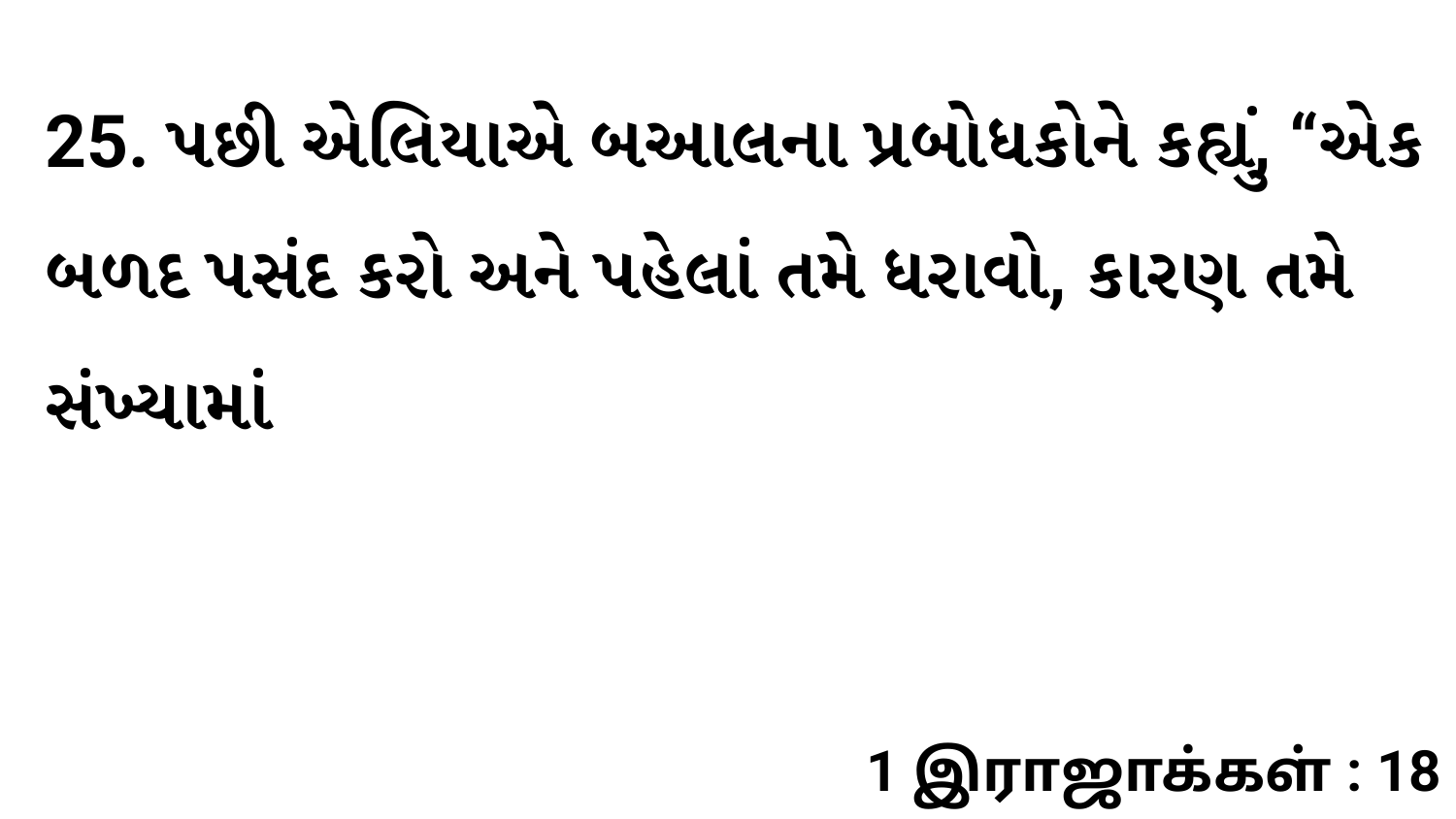

25. પછી એલિયાએ બઆલના પ્રબોધકોને કહ્યું, “એક બળદ પસંદ કરો અને પહેલાં તમે ધરાવો, કારણ તમે સંખ્યામાં
1 இராஜாக்கள் : 18